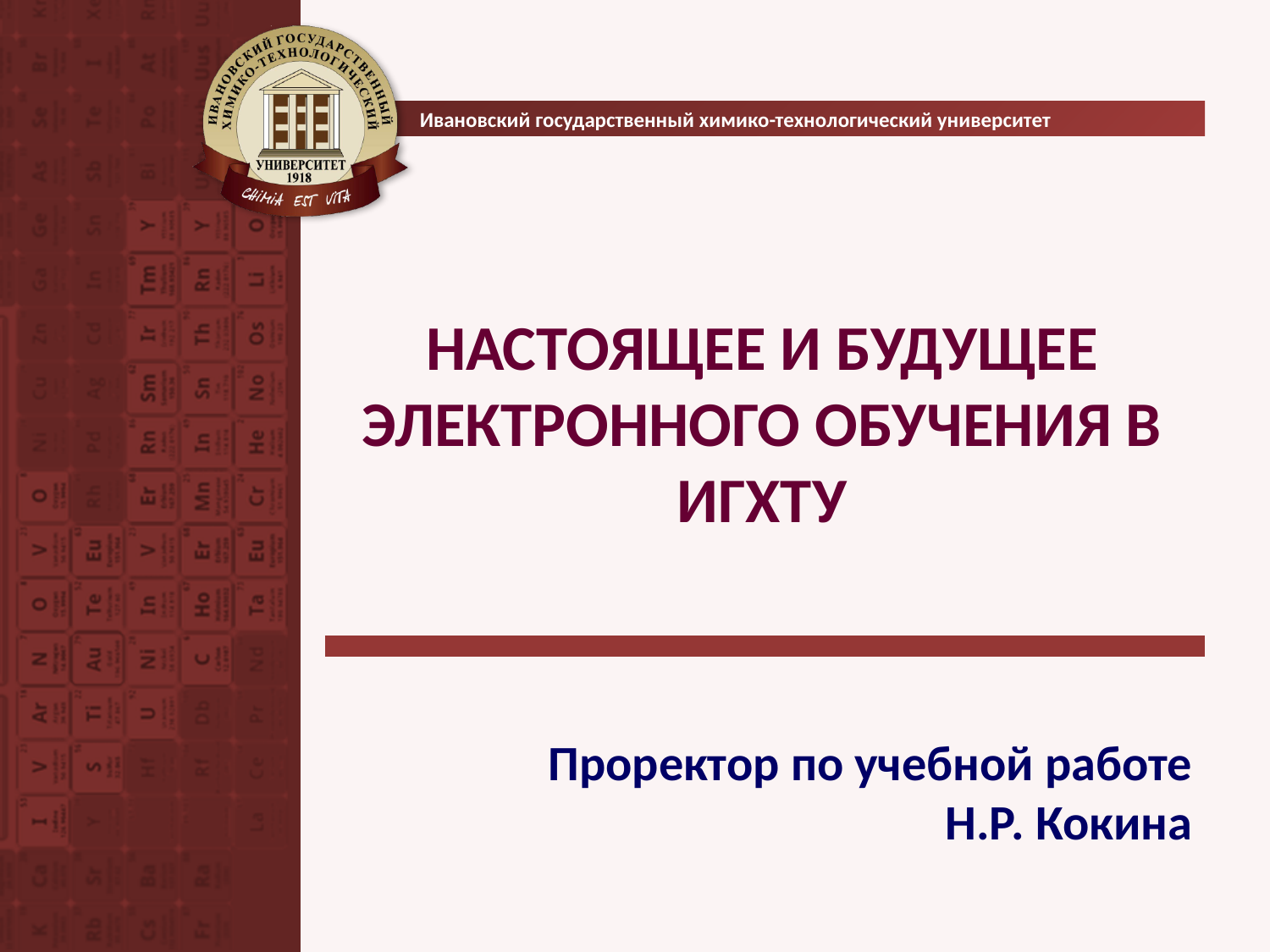

# НАСТОЯЩЕЕ И БУДУЩЕЕ ЭЛЕКТРОННОГО ОБУЧЕНИЯ В ИГХТУ

Проректор по учебной работе
Н.Р. Кокина